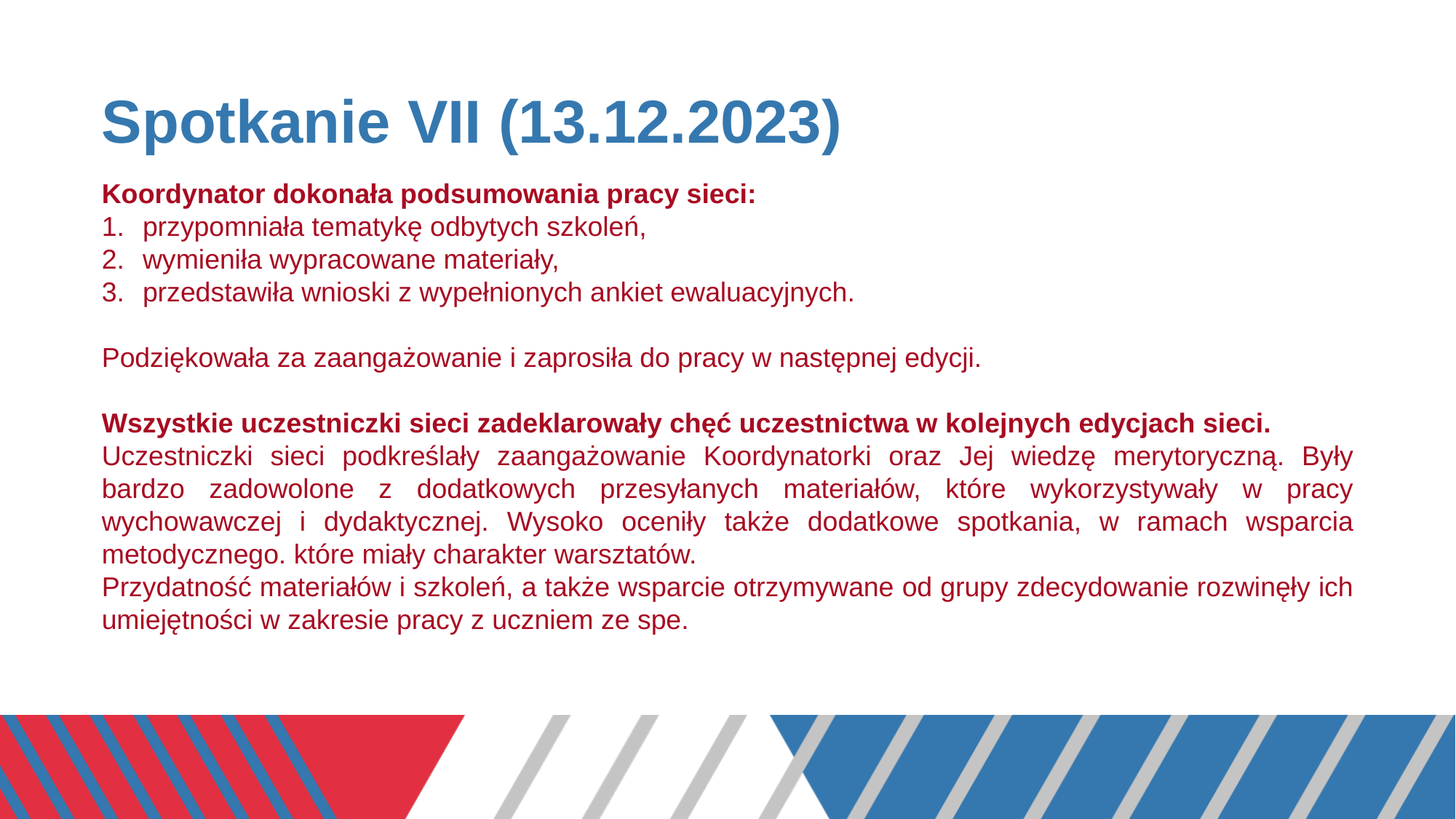

# Spotkanie VII (13.12.2023)
Koordynator dokonała podsumowania pracy sieci:
przypomniała tematykę odbytych szkoleń,
wymieniła wypracowane materiały,
przedstawiła wnioski z wypełnionych ankiet ewaluacyjnych.

Podziękowała za zaangażowanie i zaprosiła do pracy w następnej edycji.

Wszystkie uczestniczki sieci zadeklarowały chęć uczestnictwa w kolejnych edycjach sieci.
Uczestniczki sieci podkreślały zaangażowanie Koordynatorki oraz Jej wiedzę merytoryczną. Były bardzo zadowolone z dodatkowych przesyłanych materiałów, które wykorzystywały w pracy wychowawczej i dydaktycznej. Wysoko oceniły także dodatkowe spotkania, w ramach wsparcia metodycznego. które miały charakter warsztatów.
Przydatność materiałów i szkoleń, a także wsparcie otrzymywane od grupy zdecydowanie rozwinęły ich umiejętności w zakresie pracy z uczniem ze spe.